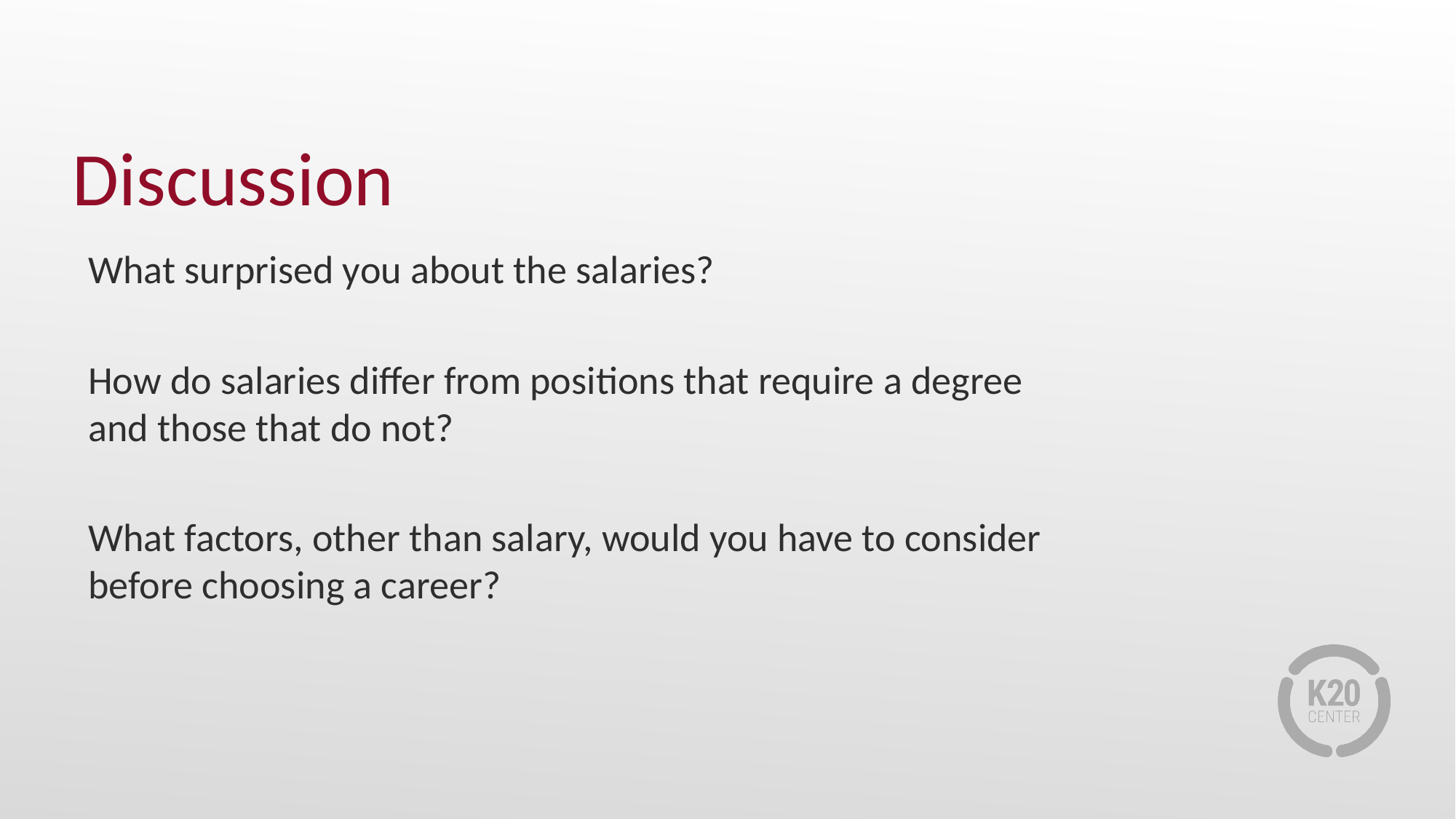

# Discussion
What surprised you about the salaries?

How do salaries differ from positions that require a degree and those that do not?

What factors, other than salary, would you have to consider before choosing a career?